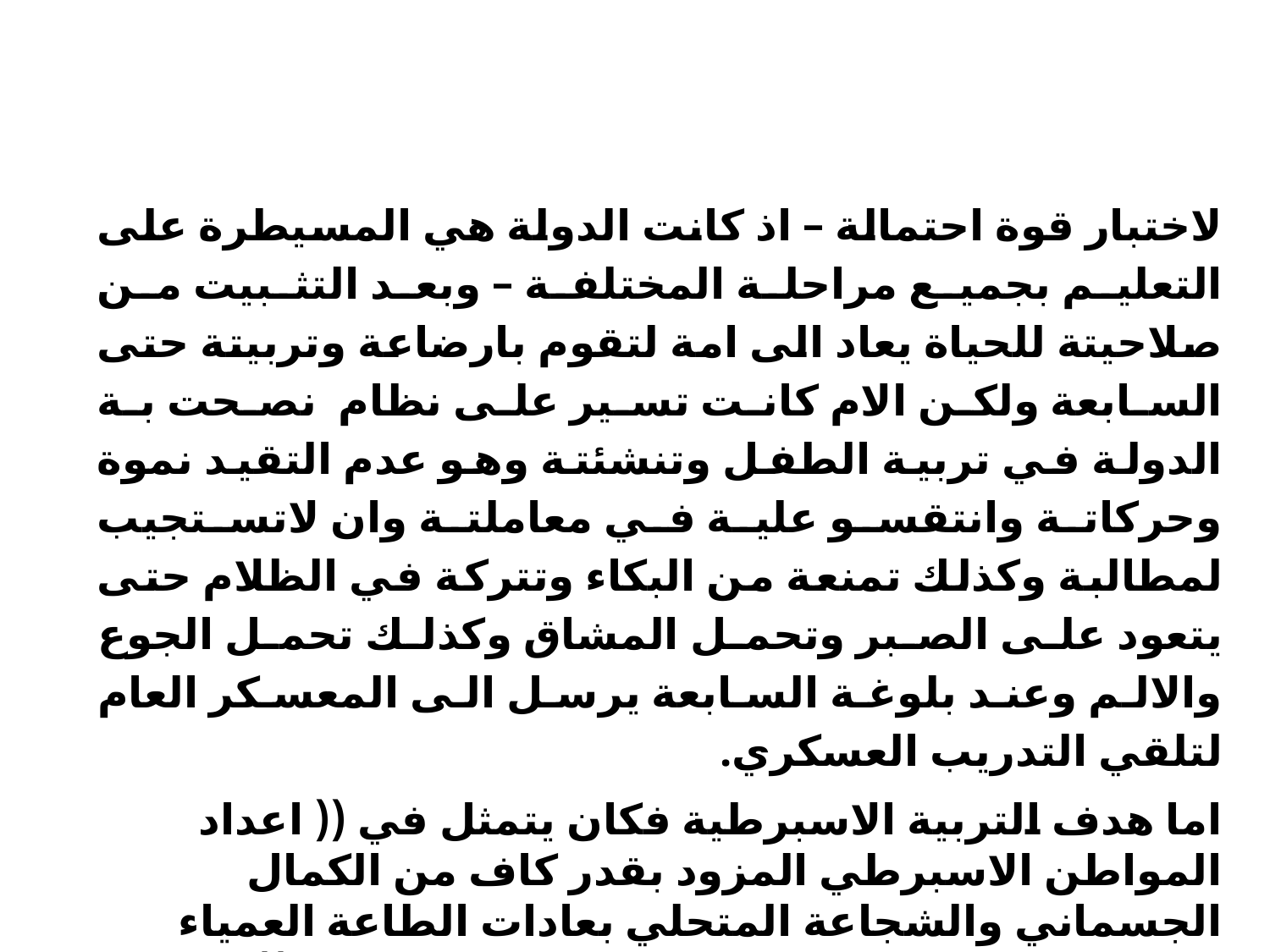

لاختبار قوة احتمالة – اذ كانت الدولة هي المسيطرة على التعليم بجميع مراحلة المختلفة – وبعد التثبيت من صلاحيتة للحياة يعاد الى امة لتقوم بارضاعة وتربيتة حتى السابعة ولكن الام كانت تسير على نظام  نصحت بة الدولة في تربية الطفل وتنشئتة وهو عدم التقيد نموة وحركاتة وانتقسو علية في معاملتة وان لاتستجيب لمطالبة وكذلك تمنعة من البكاء وتتركة في الظلام حتى يتعود على الصبر وتحمل المشاق وكذلك تحمل الجوع والالم وعند بلوغة السابعة يرسل الى المعسكر العام لتلقي التدريب العسكري.
اما هدف التربية الاسبرطية فكان يتمثل في (( اعداد المواطن الاسبرطي المزود بقدر كاف من الكمال الجسماني والشجاعة المتحلي بعادات الطاعة العمياء للقانون حتى يكون الجندي المثالي الذي لايهزم))